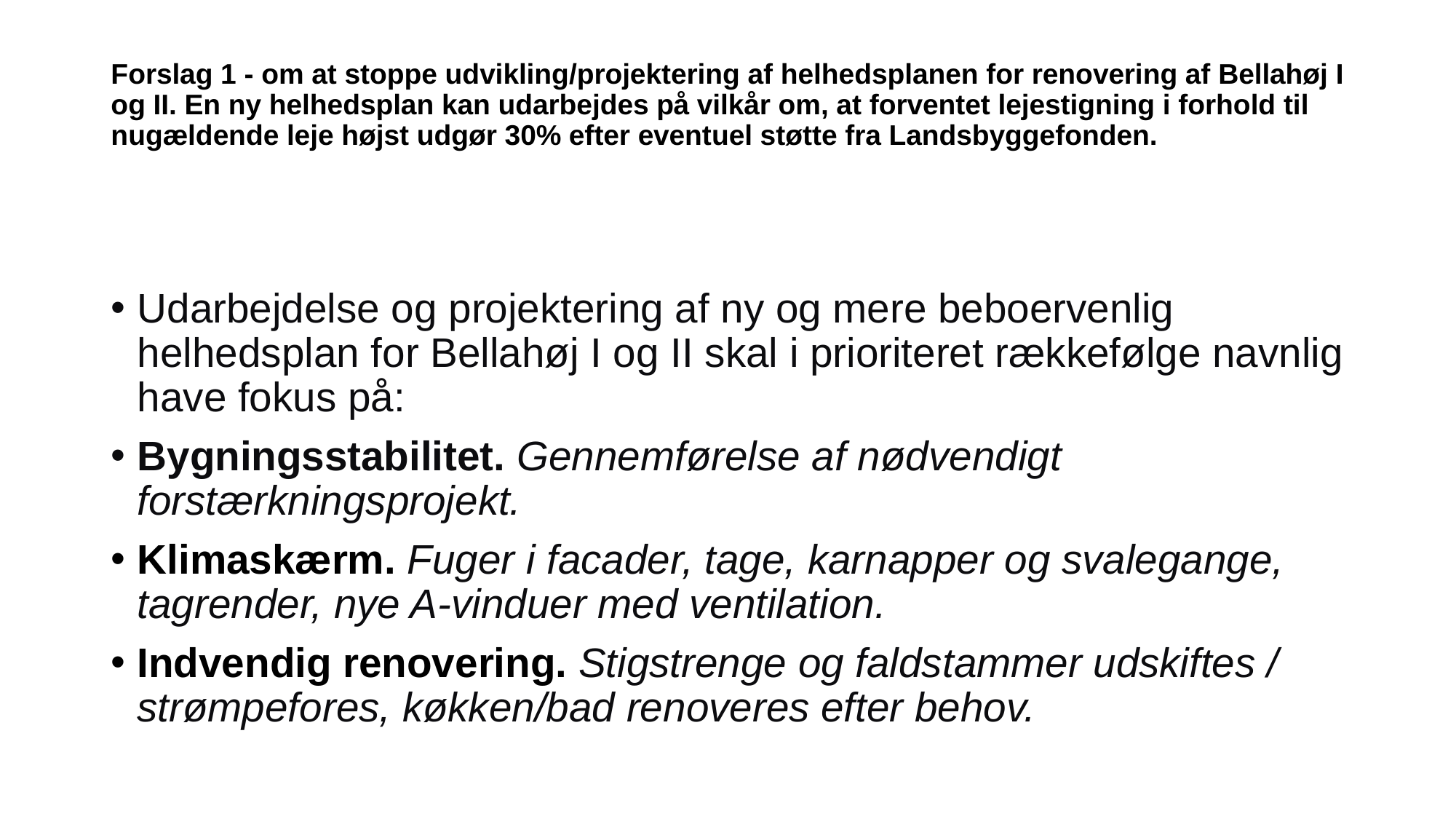

# Forslag 1 - om at stoppe udvikling/projektering af helhedsplanen for renovering af Bellahøj I og II. En ny helhedsplan kan udarbejdes på vilkår om, at forventet lejestigning i forhold til nugældende leje højst udgør 30% efter eventuel støtte fra Landsbyggefonden.

Udarbejdelse og projektering af ny og mere beboervenlig helhedsplan for Bellahøj I og II skal i prioriteret rækkefølge navnlig have fokus på:
Bygningsstabilitet. Gennemførelse af nødvendigt forstærkningsprojekt.
Klimaskærm. Fuger i facader, tage, karnapper og svalegange, tagrender, nye A-vinduer med ventilation.
Indvendig renovering. Stigstrenge og faldstammer udskiftes / strømpefores, køkken/bad renoveres efter behov.